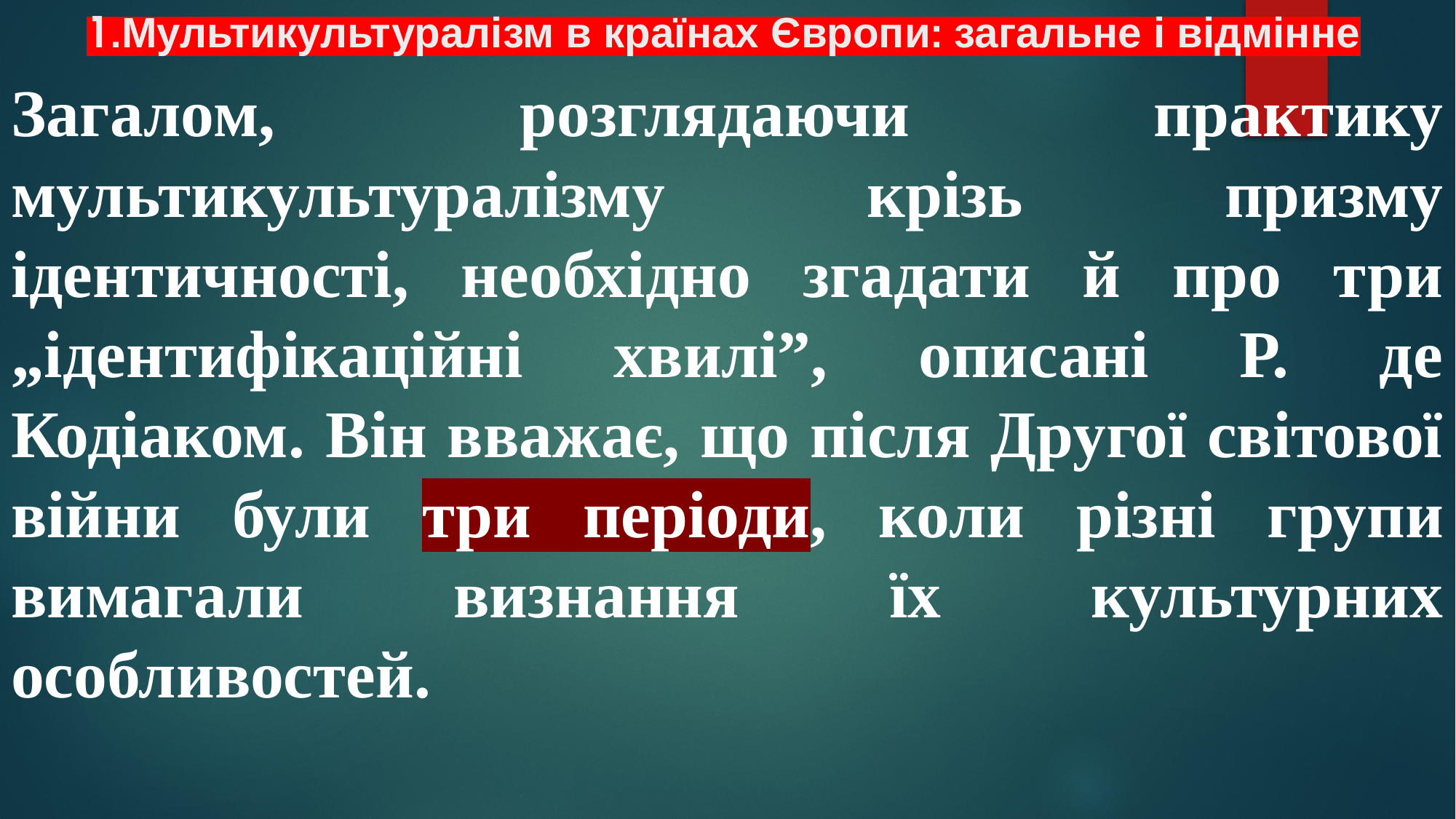

# 1.Мультикультуралізм в країнах Європи: загальне і відмінне
Загалом, розглядаючи практику мультикультуралізму крізь призму ідентичності, необхідно згадати й про три „ідентифікаційні хвилі”, описані Р. де Кодіаком. Він вважає, що після Другої світової війни були три періоди, коли різні групи вимагали визнання їх культурних особливостей.